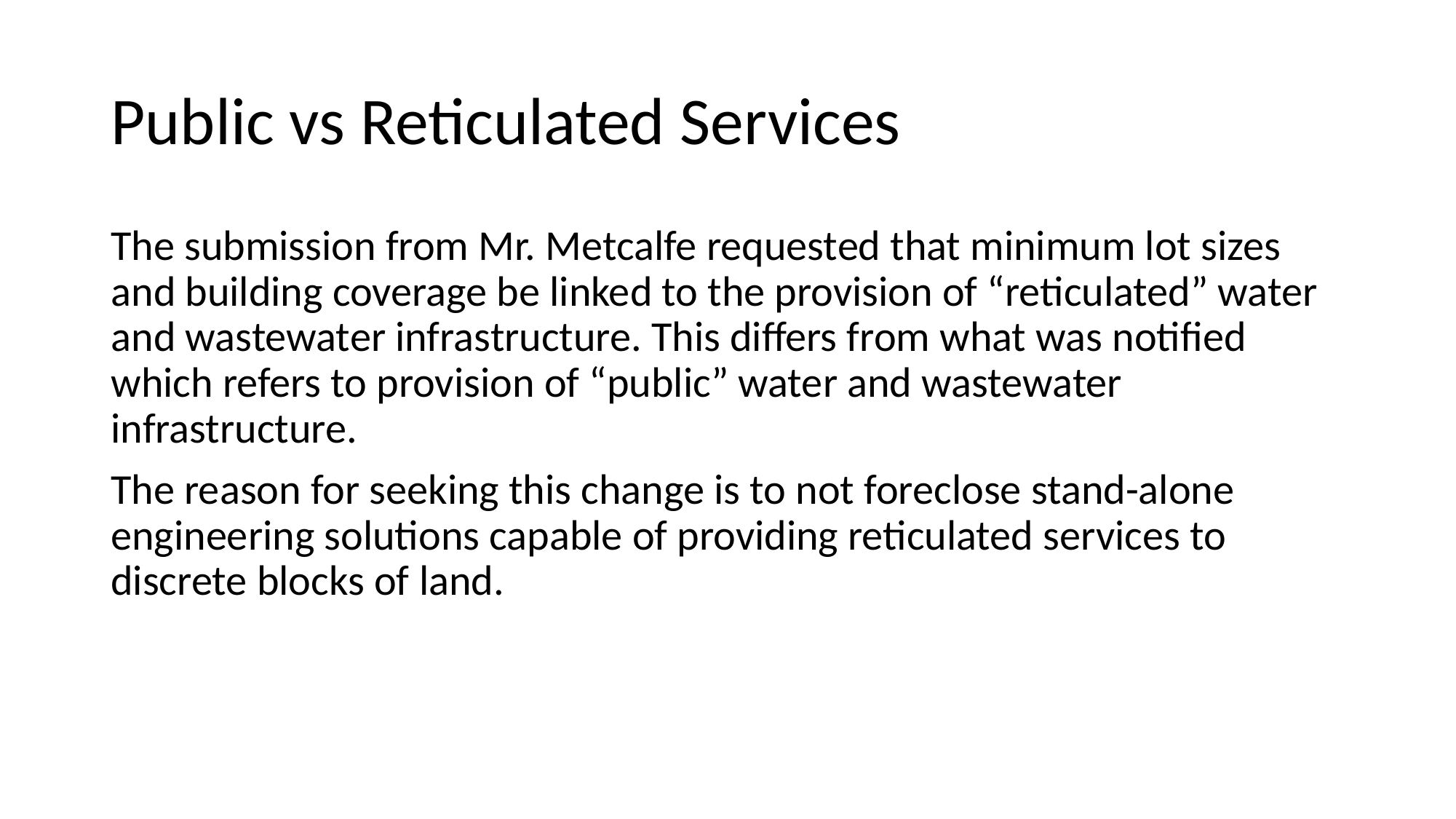

# Public vs Reticulated Services
The submission from Mr. Metcalfe requested that minimum lot sizes and building coverage be linked to the provision of “reticulated” water and wastewater infrastructure. This differs from what was notified which refers to provision of “public” water and wastewater infrastructure.
The reason for seeking this change is to not foreclose stand-alone engineering solutions capable of providing reticulated services to discrete blocks of land.